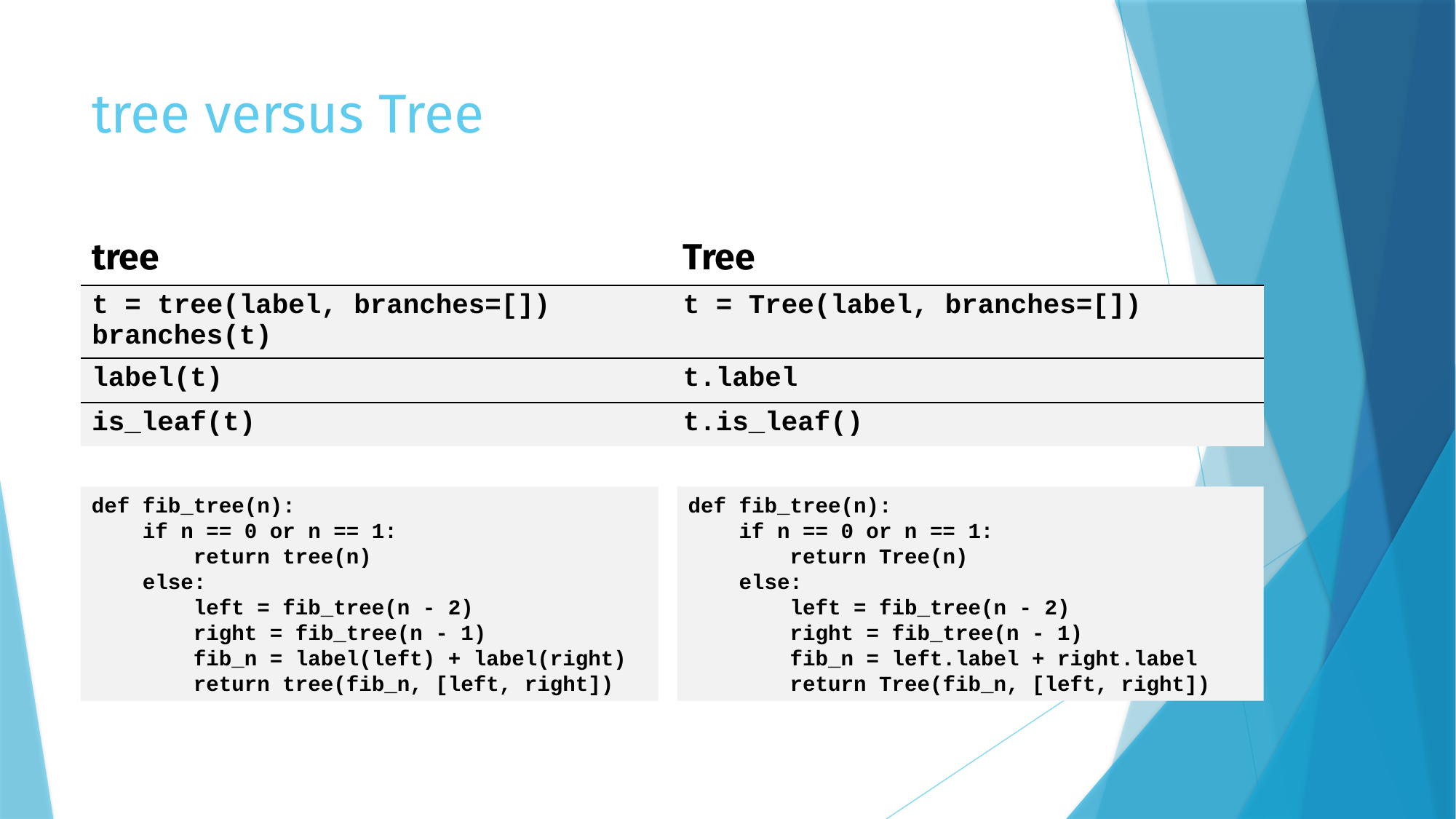

# tree versus Tree
| tree | Tree |
| --- | --- |
| t = tree(label, branches=[]) branches(t) | t = Tree(label, branches=[]) |
| label(t) | t.label |
| is\_leaf(t) | t.is\_leaf() |
def fib_tree(n):
    if n == 0 or n == 1:
        return tree(n)
    else:
        left = fib_tree(n - 2)
        right = fib_tree(n - 1)
        fib_n = label(left) + label(right)
        return tree(fib_n, [left, right])
def fib_tree(n):
    if n == 0 or n == 1:
        return Tree(n)
    else:
        left = fib_tree(n - 2)
        right = fib_tree(n - 1)
        fib_n = left.label + right.label
        return Tree(fib_n, [left, right])